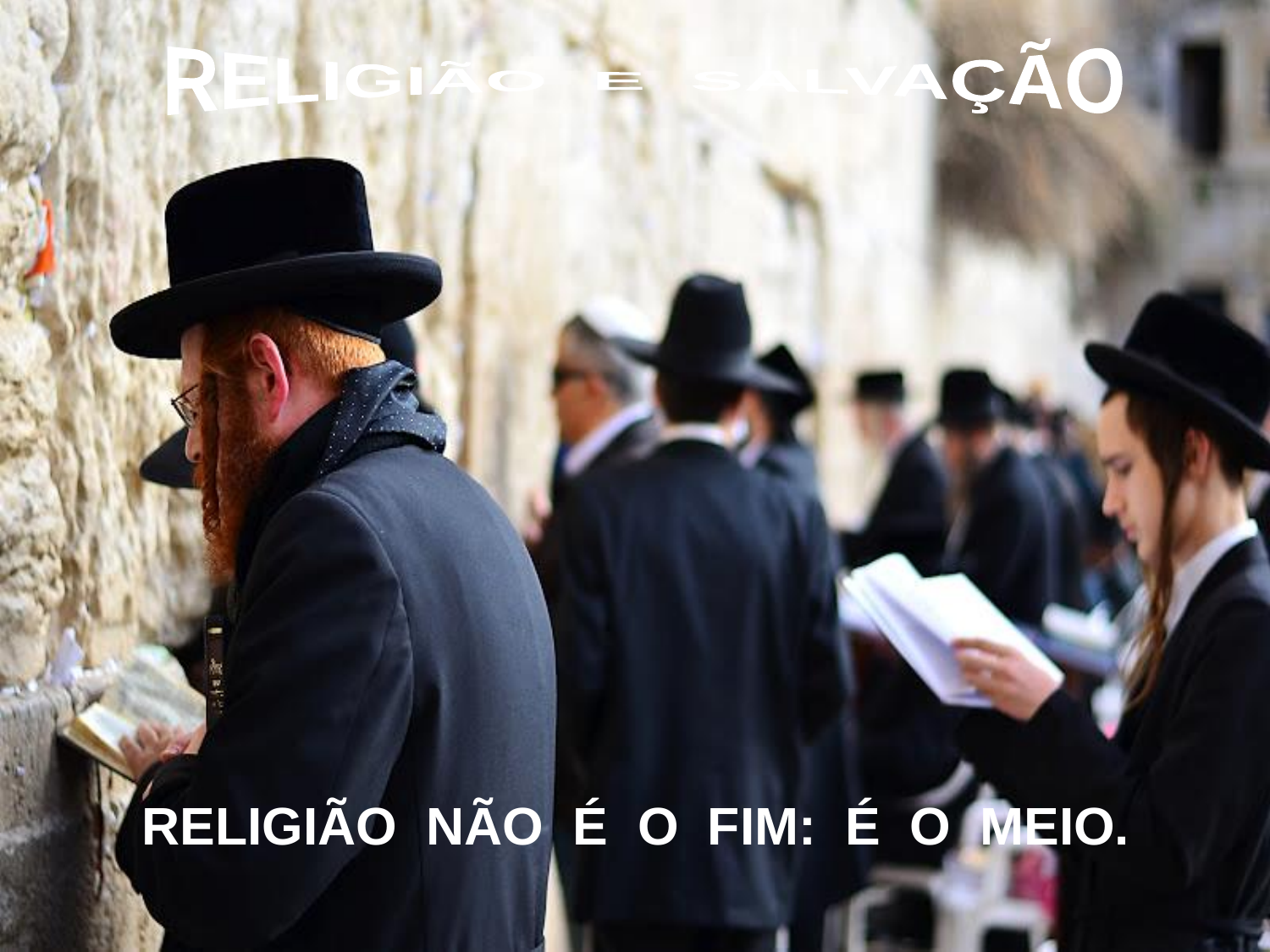

RELIGIÃO  E  SALVAÇÃO
RELIGIÃO  NÃO  É  O  FIM:  É  O  MEIO.